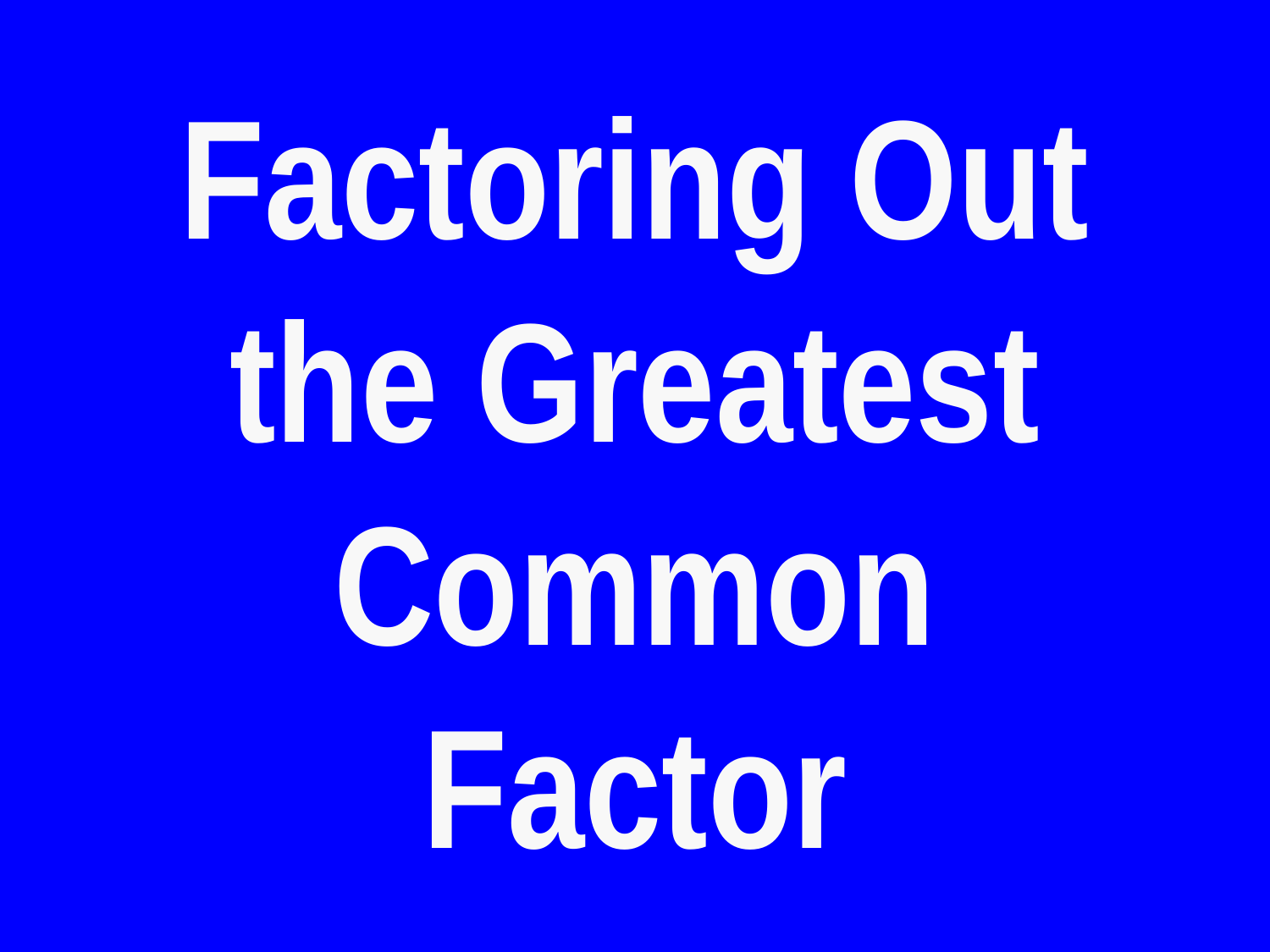

# Factoring Out the Greatest Common Factor